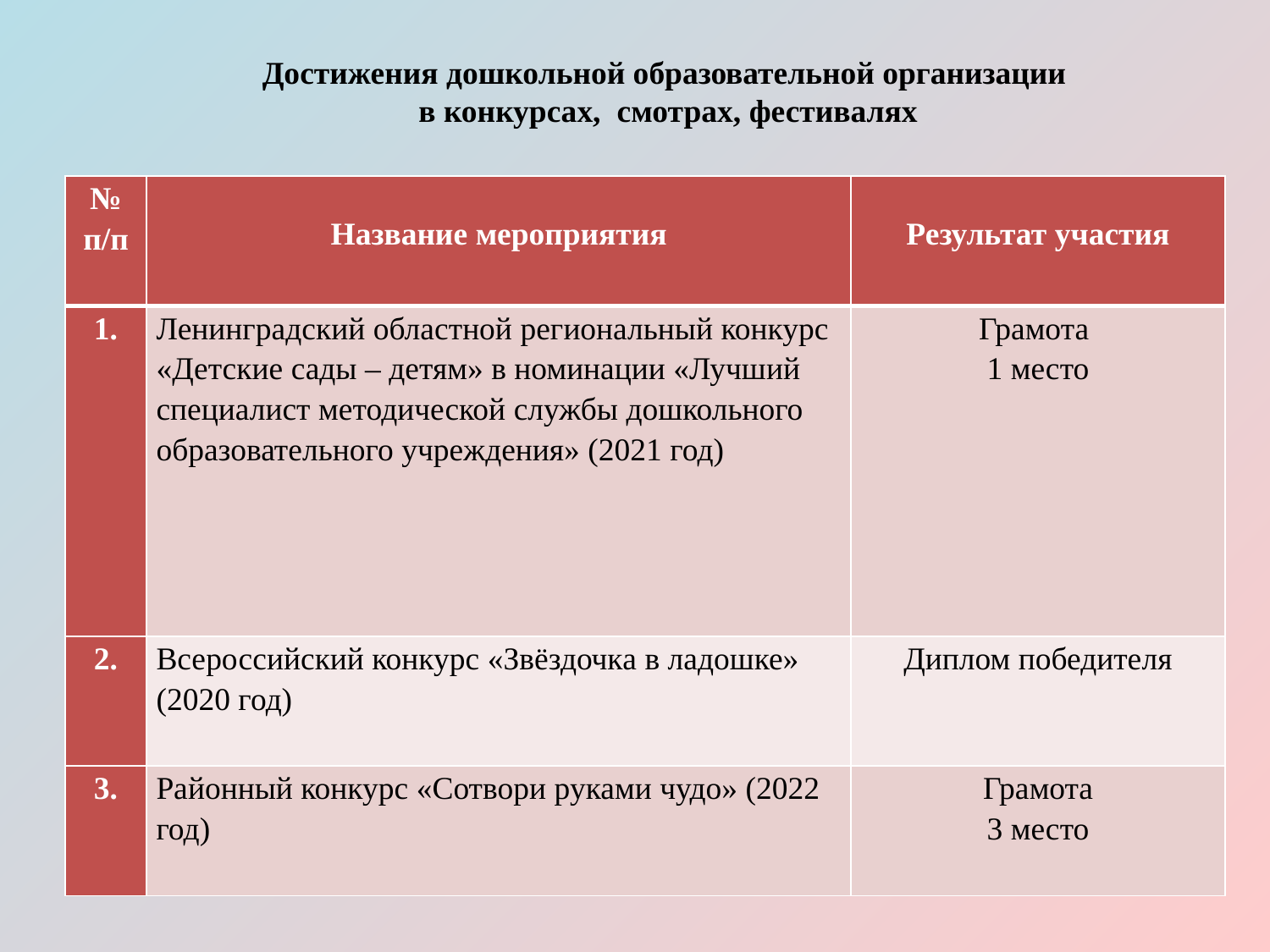

Достижения дошкольной образовательной организации
 в конкурсах,  смотрах, фестивалях
| № п/п | Название мероприятия | Результат участия |
| --- | --- | --- |
| 1. | Ленинградский областной региональный конкурс «Детские сады – детям» в номинации «Лучший специалист методической службы дошкольного образовательного учреждения» (2021 год) | Грамота 1 место |
| 2. | Всероссийский конкурс «Звёздочка в ладошке» (2020 год) | Диплом победителя |
| 3. | Районный конкурс «Сотвори руками чудо» (2022 год) | Грамота 3 место |